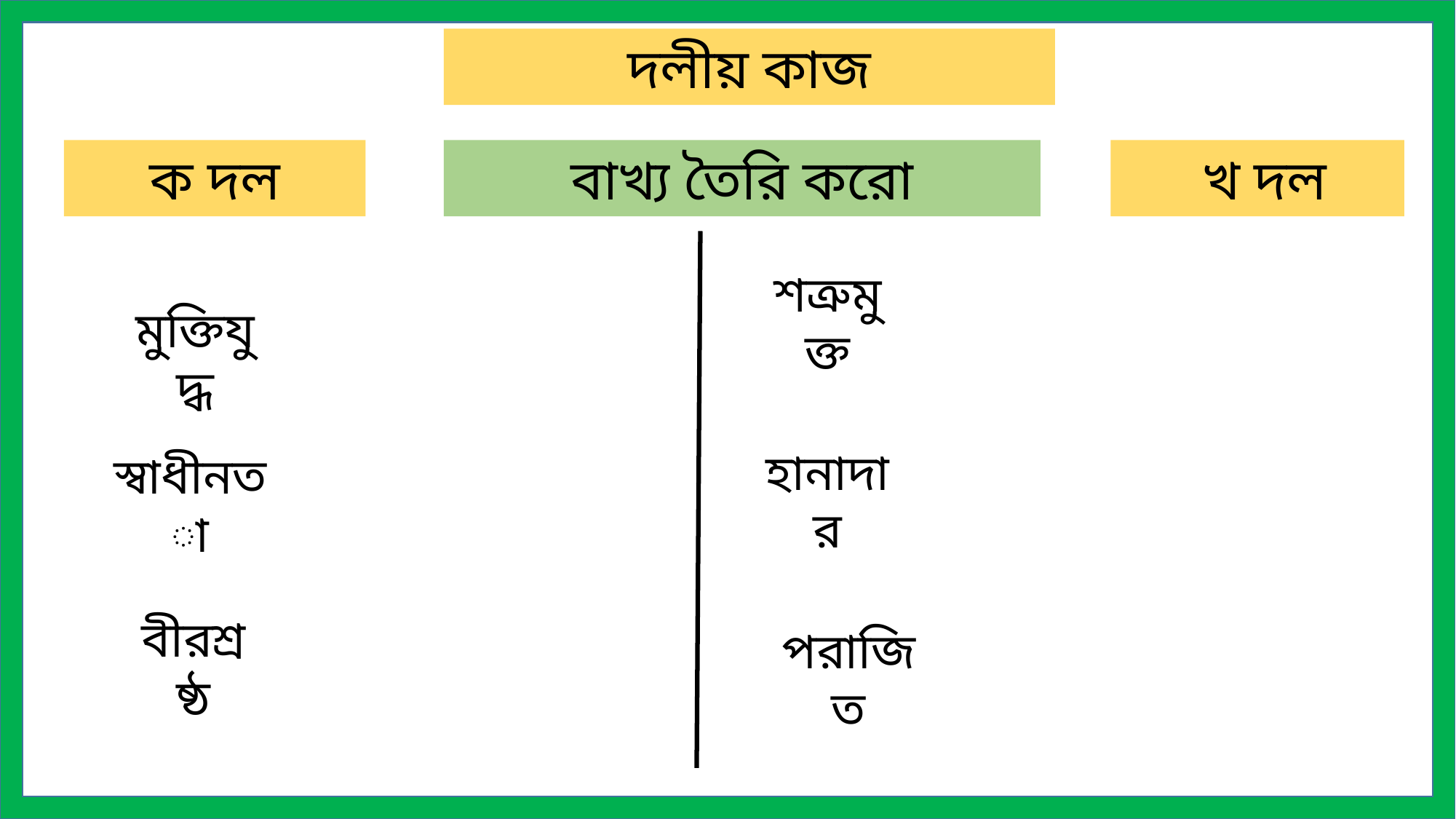

দলীয় কাজ
বাখ্য তৈরি করো
 খ দল
ক দল
শত্রুমুক্ত
মুক্তিযুদ্ধ
হানাদার
স্বাধীনতা
বীরশ্রষ্ঠ
পরাজিত